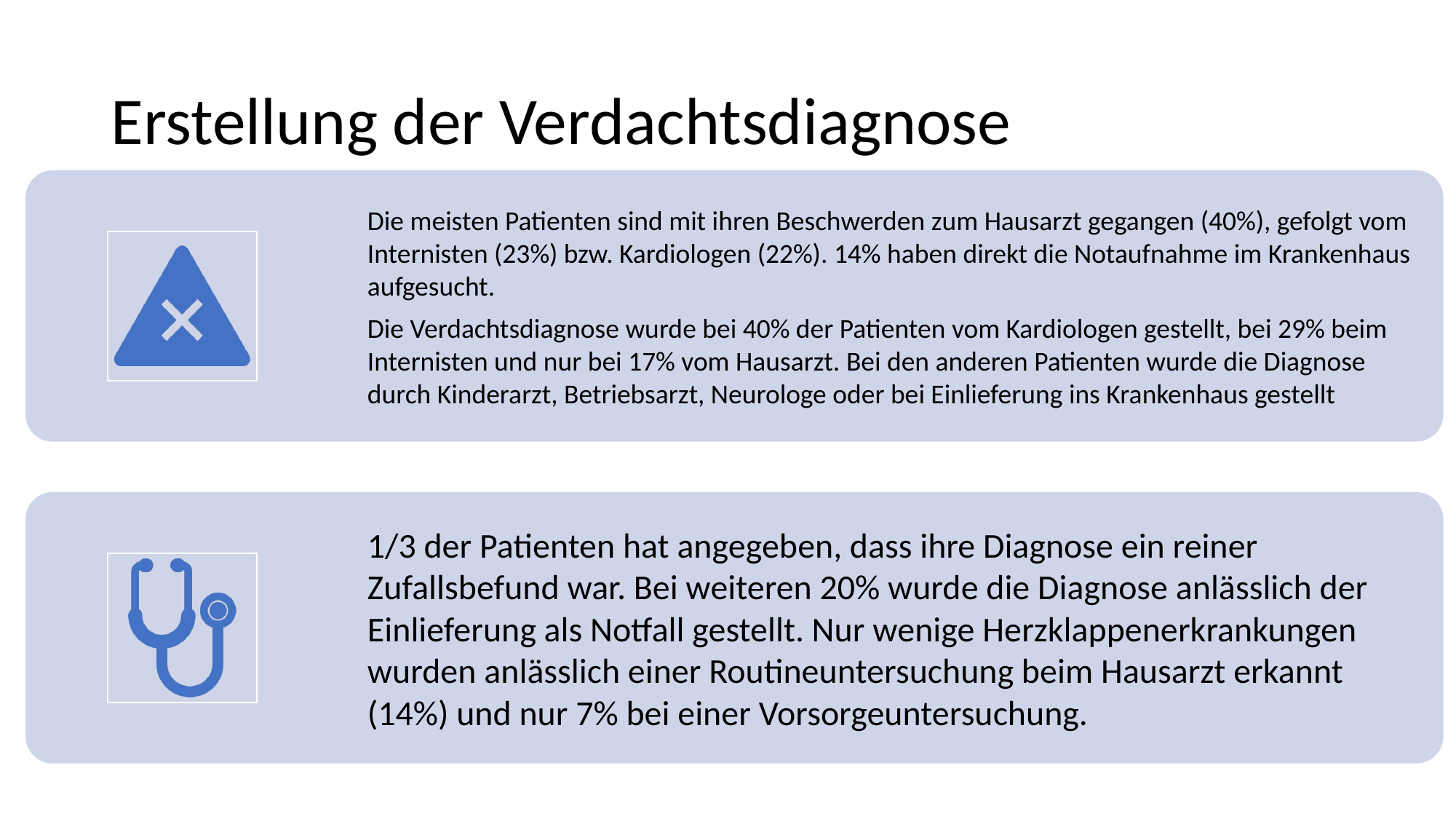

# Erstellung der Verdachtsdiagnose
Die meisten Patienten sind mit ihren Beschwerden zum Hausarzt gegangen (40%), gefolgt vom Internisten (23%) bzw. Kardiologen (22%). 14% haben direkt die Notaufnahme im Krankenhaus aufgesucht.
Die Verdachtsdiagnose wurde bei 40% der Patienten vom Kardiologen gestellt, bei 29% beim Internisten und nur bei 17% vom Hausarzt. Bei den anderen Patienten wurde die Diagnose durch Kinderarzt, Betriebsarzt, Neurologe oder bei Einlieferung ins Krankenhaus gestellt
1/3 der Patienten hat angegeben, dass ihre Diagnose ein reiner Zufallsbefund war. Bei weiteren 20% wurde die Diagnose anlässlich der Einlieferung als Notfall gestellt. Nur wenige Herzklappenerkrankungen wurden anlässlich einer Routineuntersuchung beim Hausarzt erkannt (14%) und nur 7% bei einer Vorsorgeuntersuchung.